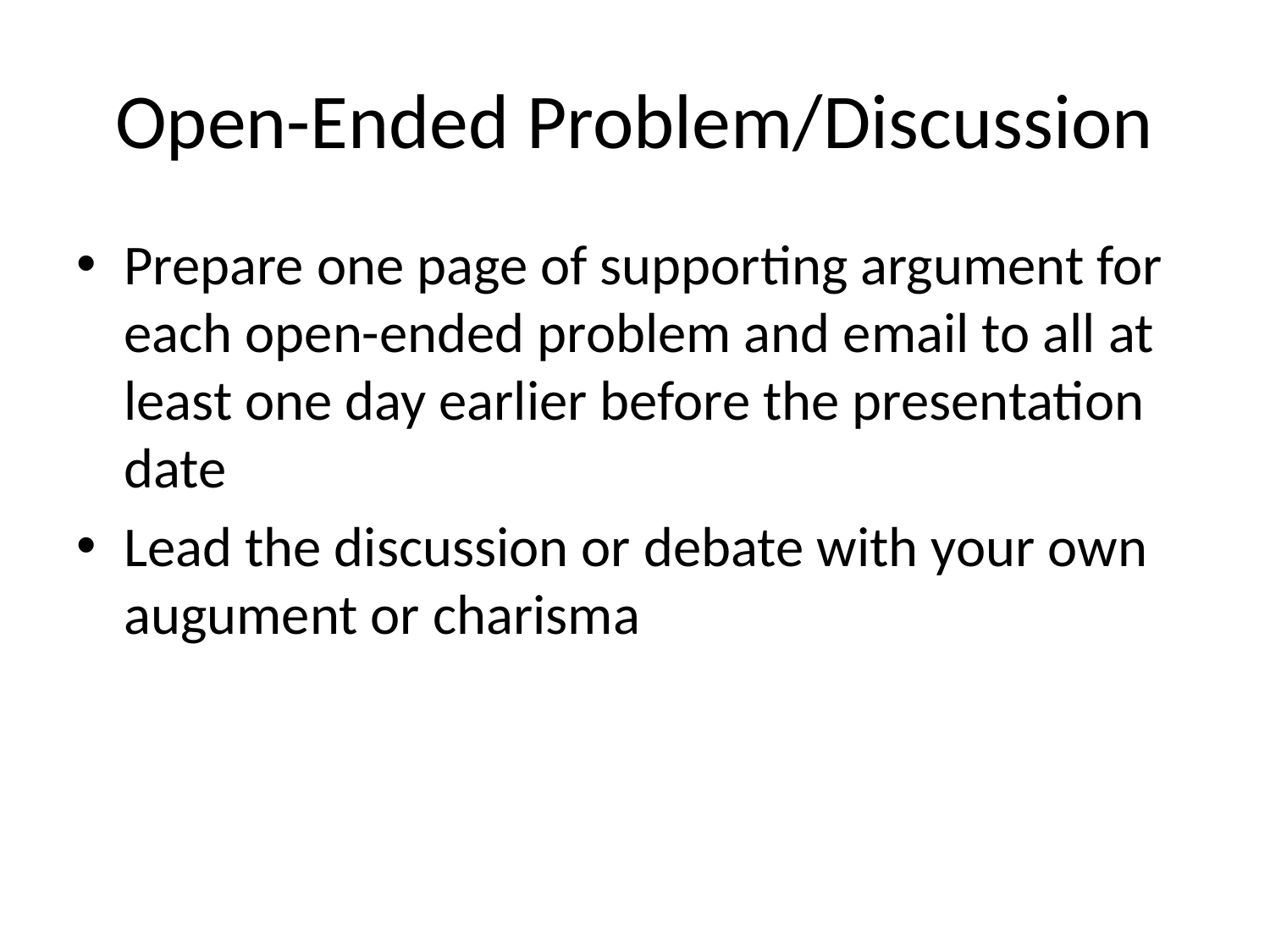

# Open-Ended Problem/Discussion
Prepare one page of supporting argument for each open-ended problem and email to all at least one day earlier before the presentation date
Lead the discussion or debate with your own augument or charisma